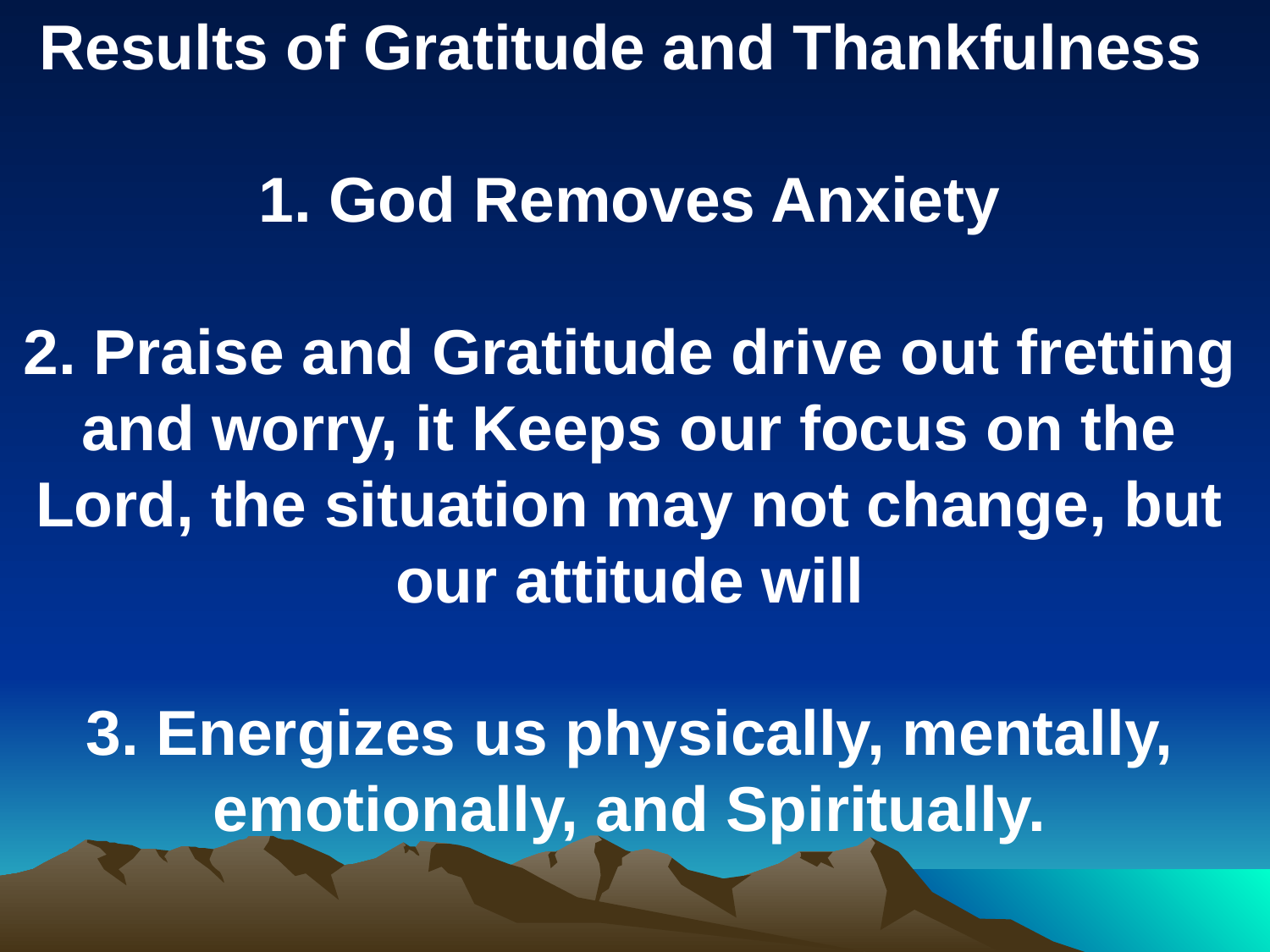

Results of Gratitude and Thankfulness

1. God Removes Anxiety

2. Praise and Gratitude drive out fretting and worry, it Keeps our focus on the Lord, the situation may not change, but our attitude will

3. Energizes us physically, mentally, emotionally, and Spiritually.